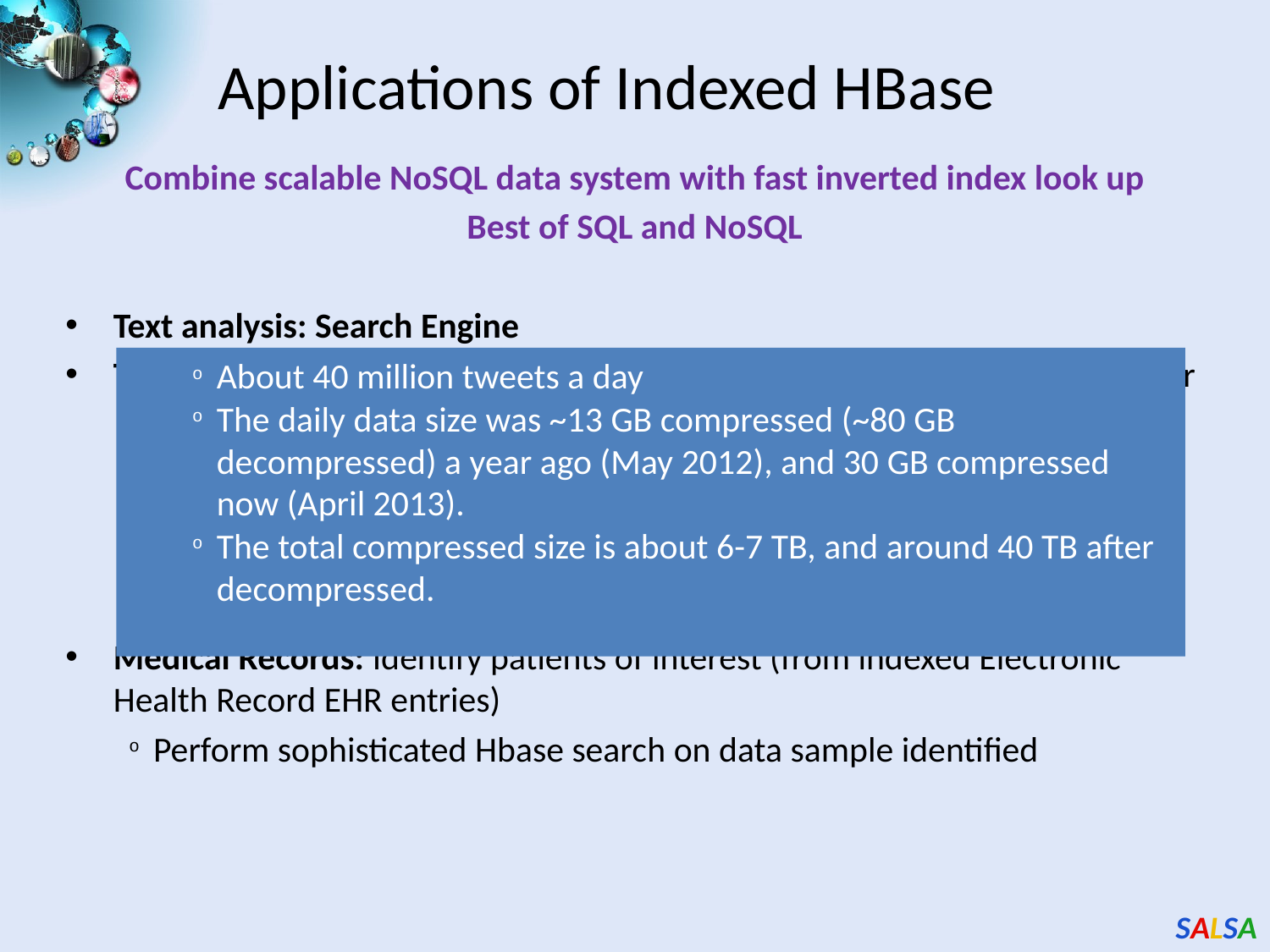

Applications of Indexed HBase
Combine scalable NoSQL data system with fast inverted index look up
Best of SQL and NoSQL

Text analysis: Search Engine
Truthy Project: Analyze and visualize the diffusion of information on Twitter
Identify new and emerging bursts of activity around memes (Internet concepts) of various flavors
Investigate competition model of memes on social network
Detect political smears, astroturfing, misinformation, and other social pollution
Medical Records: Identify patients of interest (from indexed Electronic Health Record EHR entries)
Perform sophisticated Hbase search on data sample identified

About 40 million tweets a day
The daily data size was ~13 GB compressed (~80 GB decompressed) a year ago (May 2012), and 30 GB compressed now (April 2013).
The total compressed size is about 6-7 TB, and around 40 TB after decompressed.